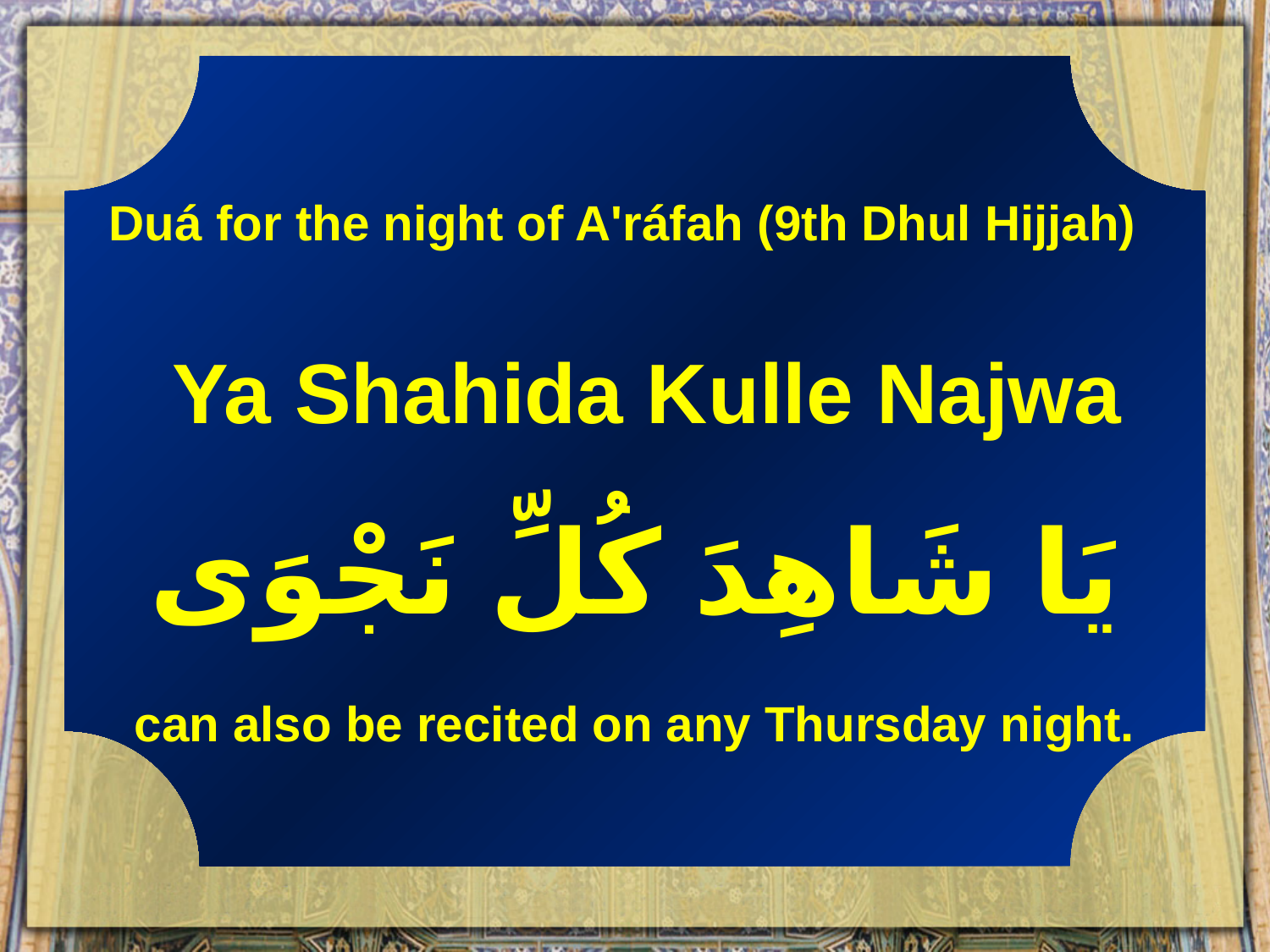

Duá for the night of A'ráfah (9th Dhul Hijjah)
 Ya Shahida Kulle Najwa

يَا شَاهِدَ كُلِّ نَجْوَى

can also be recited on any Thursday night.